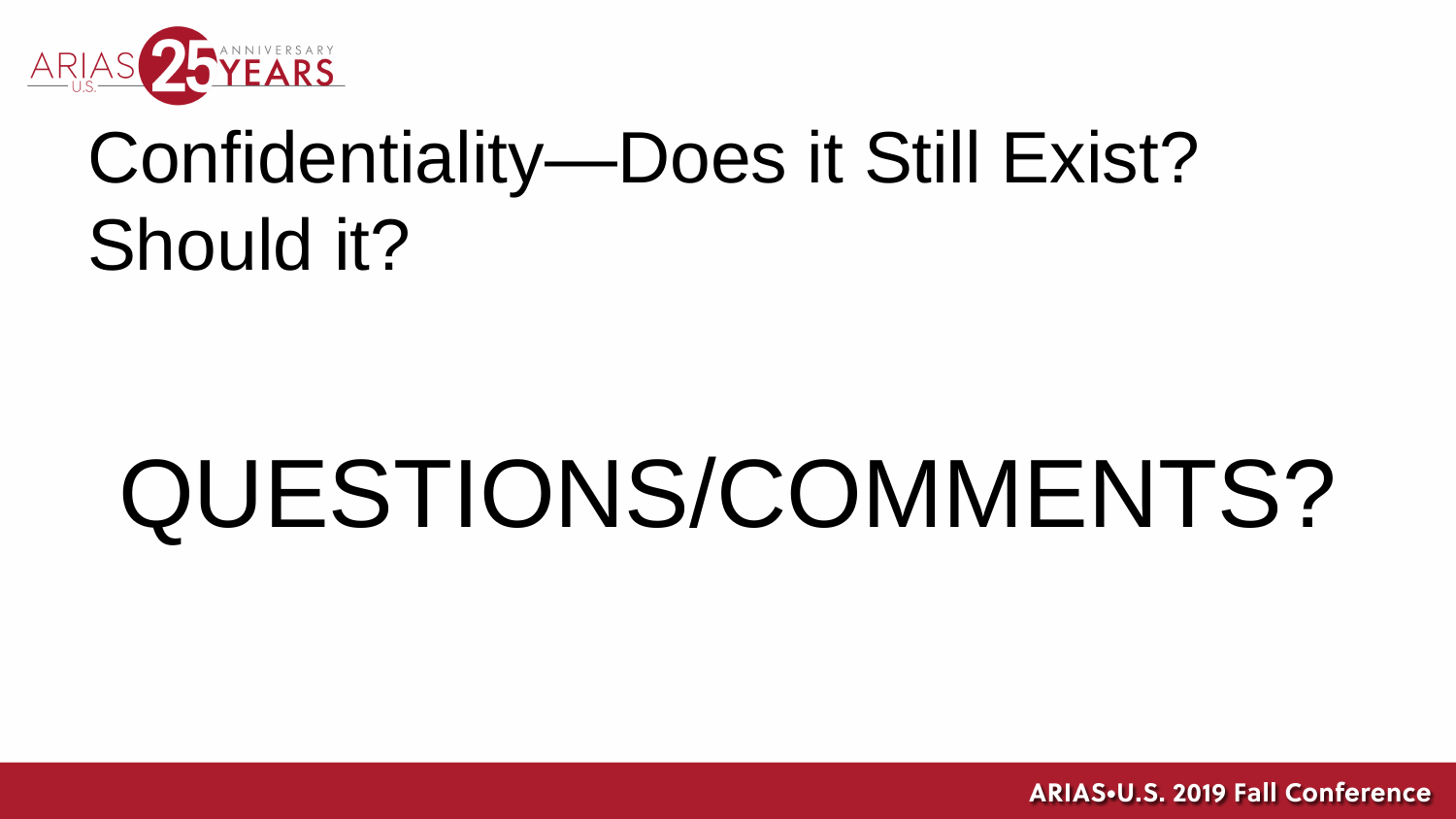

# Confidentiality—Does it Still Exist? Should it?

QUESTIONS/COMMENTS?